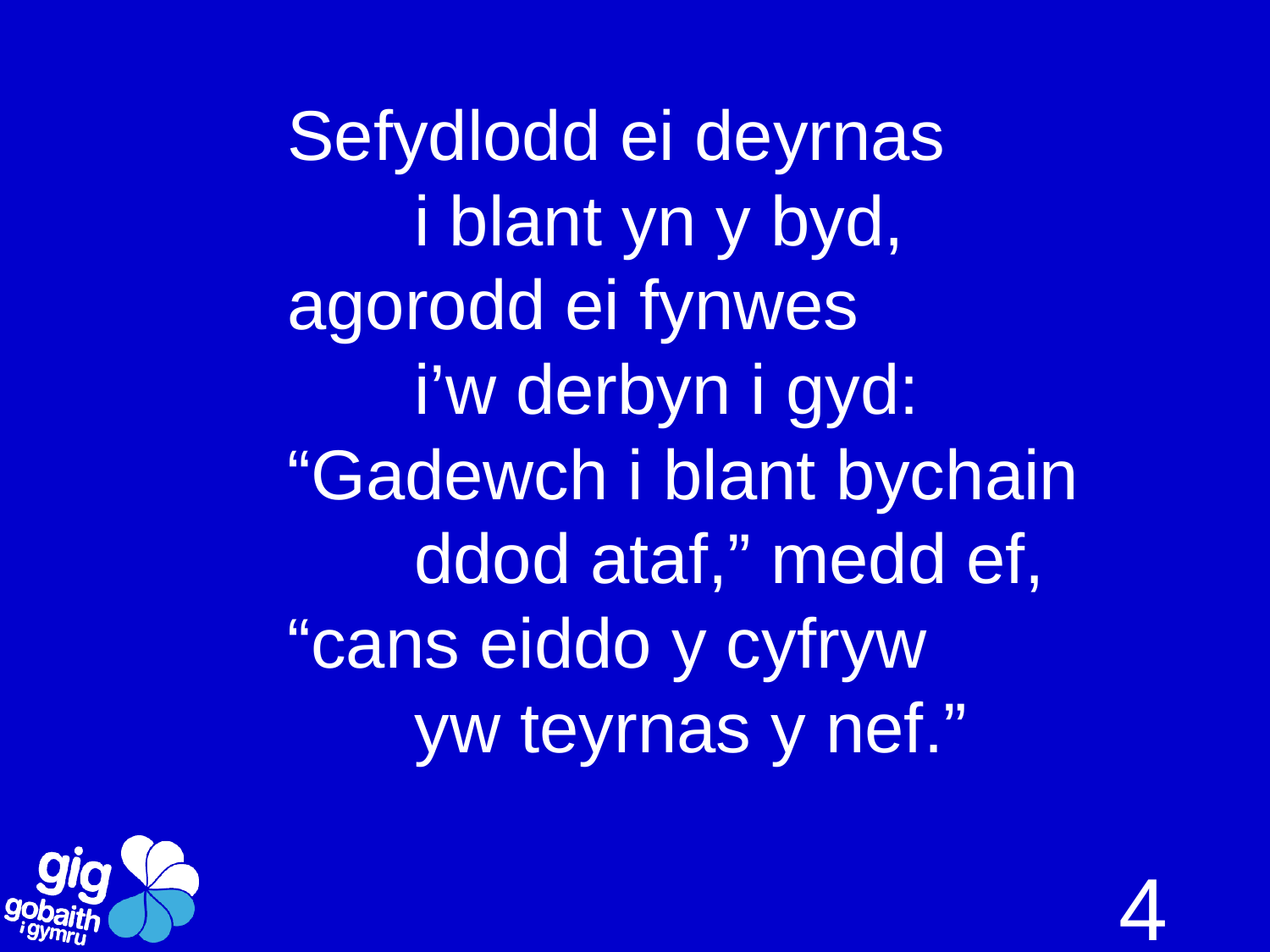

Sefydlodd ei deyrnas
	i blant yn y byd,
agorodd ei fynwes
	i’w derbyn i gyd:
“Gadewch i blant bychain
	ddod ataf,” medd ef,
“cans eiddo y cyfryw
	yw teyrnas y nef.”

4